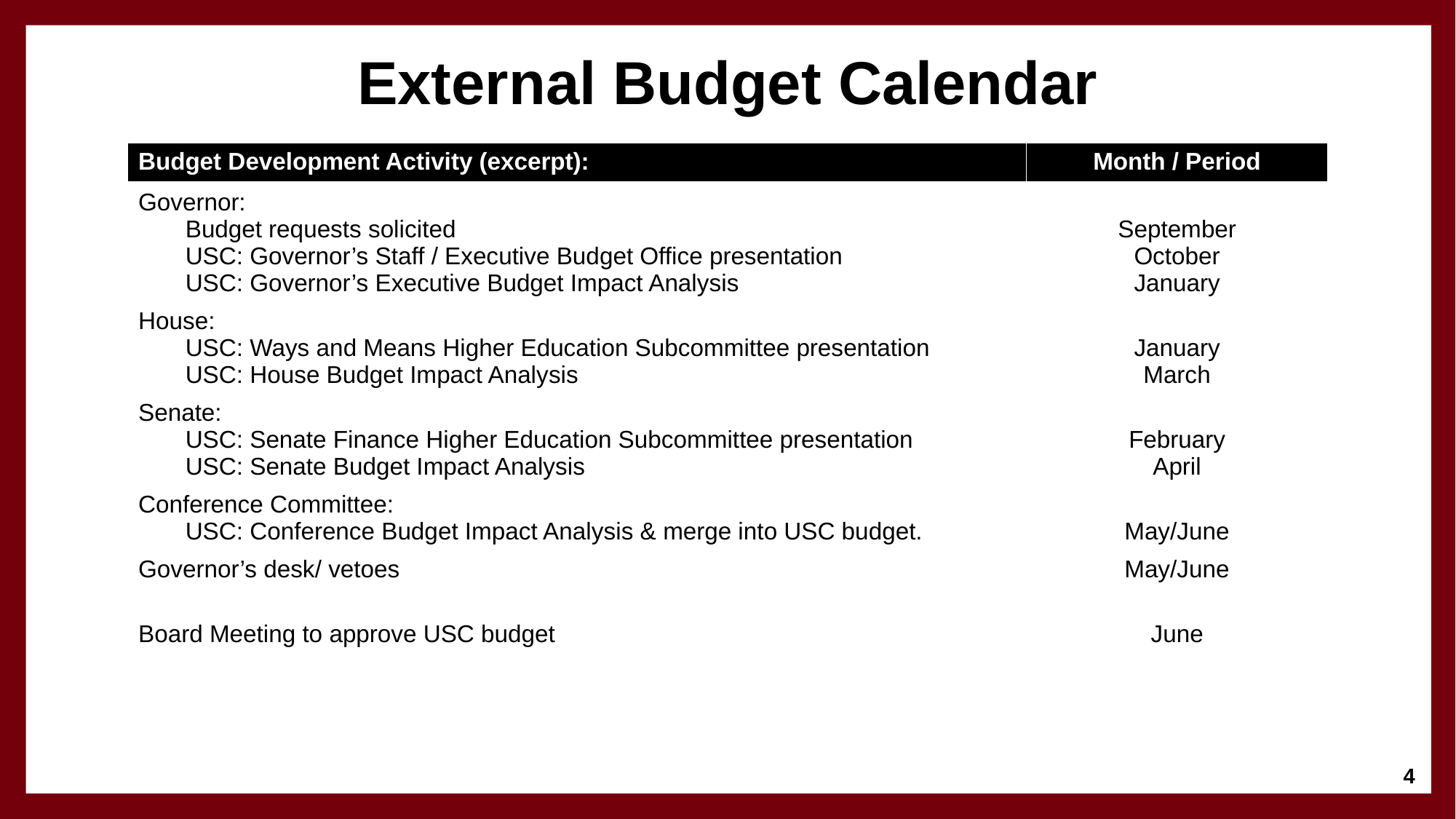

External Budget Calendar

| Budget Development Activity (excerpt): | Month / Period |
| --- | --- |
| Governor: Budget requests solicited USC: Governor’s Staff / Executive Budget Office presentation USC: Governor’s Executive Budget Impact Analysis | September October January |
| House: USC: Ways and Means Higher Education Subcommittee presentation USC: House Budget Impact Analysis | January March |
| Senate: USC: Senate Finance Higher Education Subcommittee presentation USC: Senate Budget Impact Analysis | February April |
| Conference Committee: USC: Conference Budget Impact Analysis & merge into USC budget. | May/June |
| Governor’s desk/ vetoes | May/June |
| Board Meeting to approve USC budget | June |
|  |  |

4